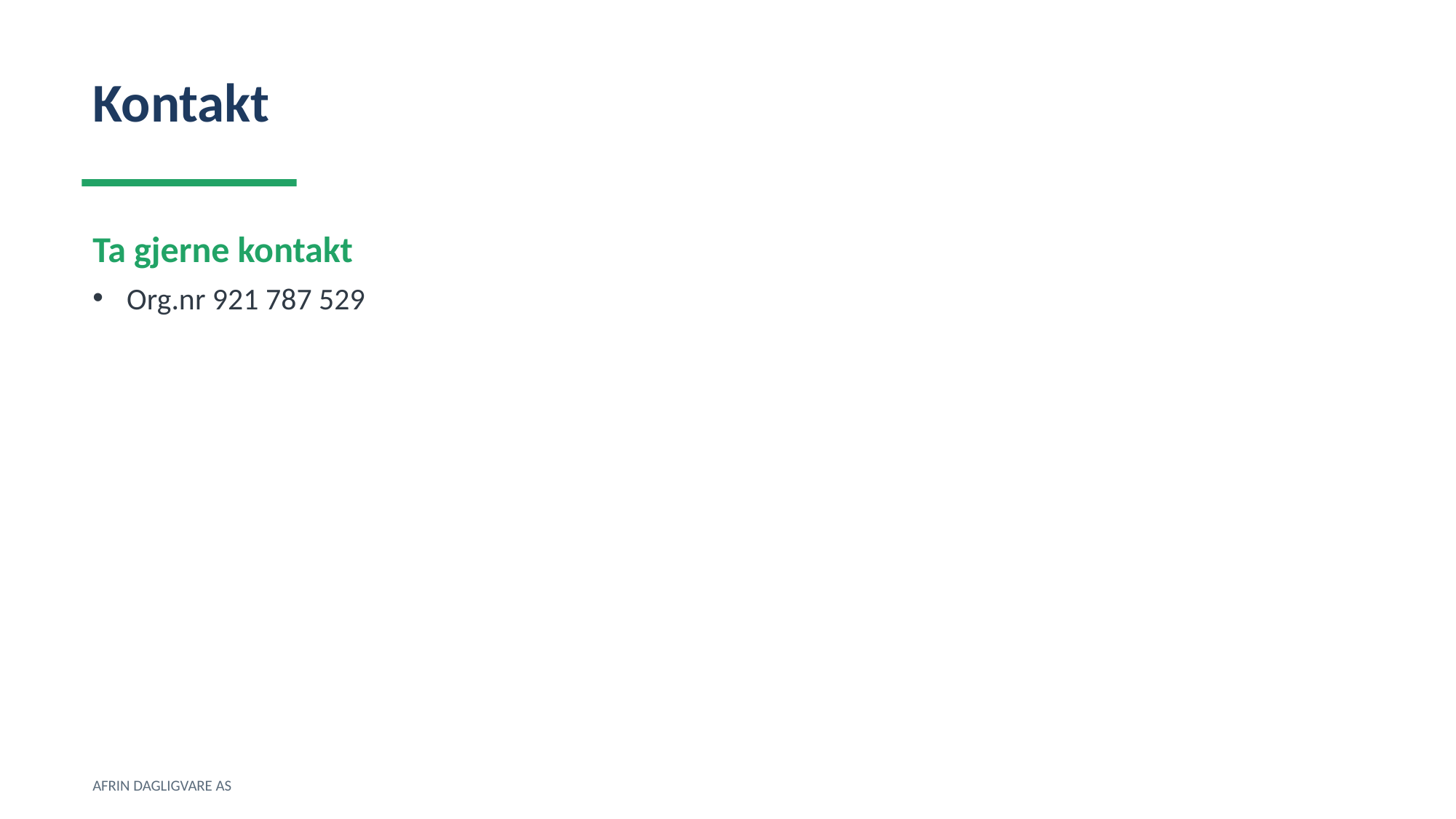

Kontakt

Ta gjerne kontakt
Org.nr 921 787 529
AFRIN DAGLIGVARE AS